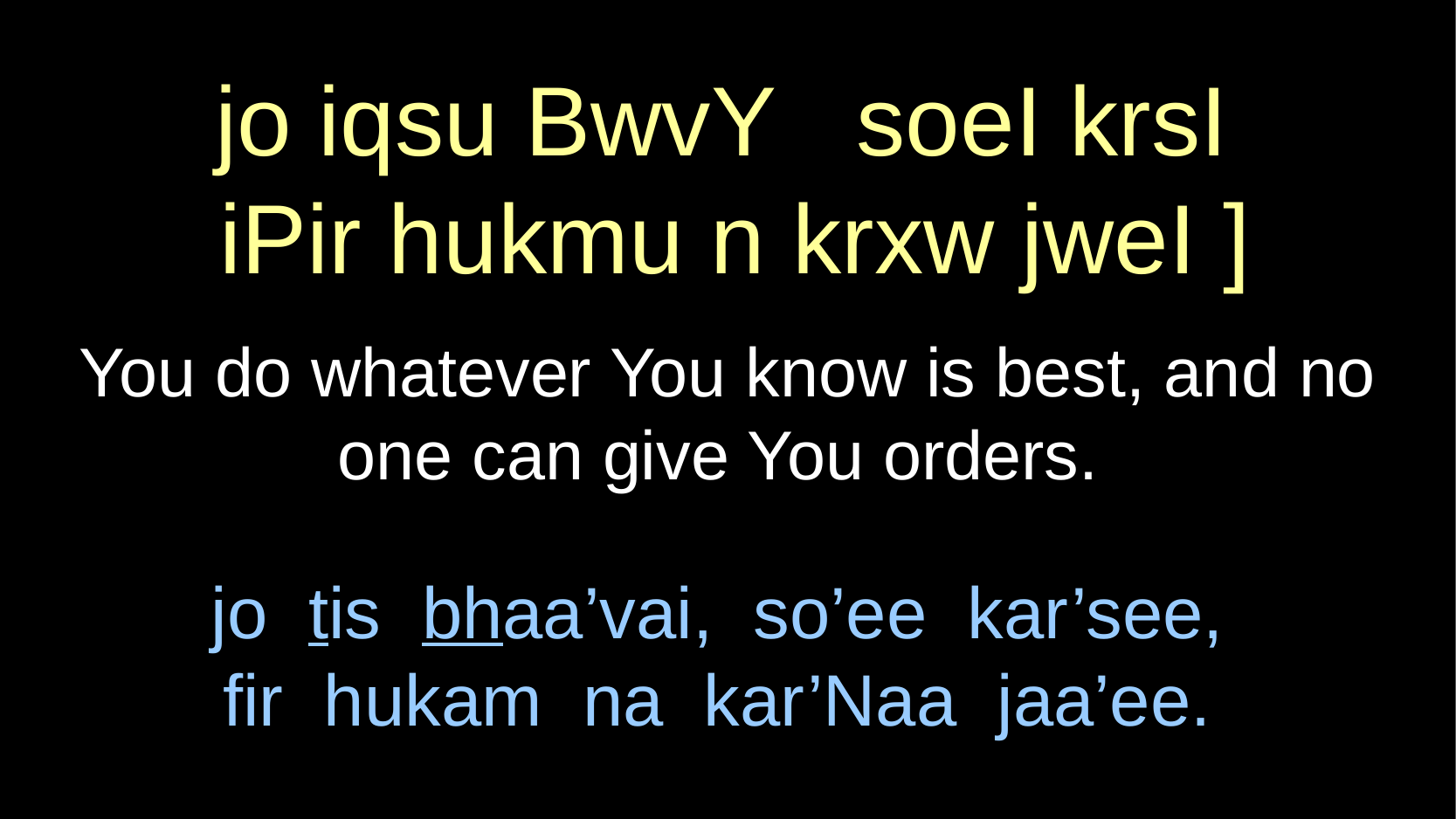

jo iqsu BwvY   soeI krsI
iPir hukmu n krxw jweI ]
You do whatever You know is best, and no one can give You orders.
# jo  tis  bhaa’vai,  so’ee  kar’see, fir  hukam  na  kar’Naa  jaa’ee.